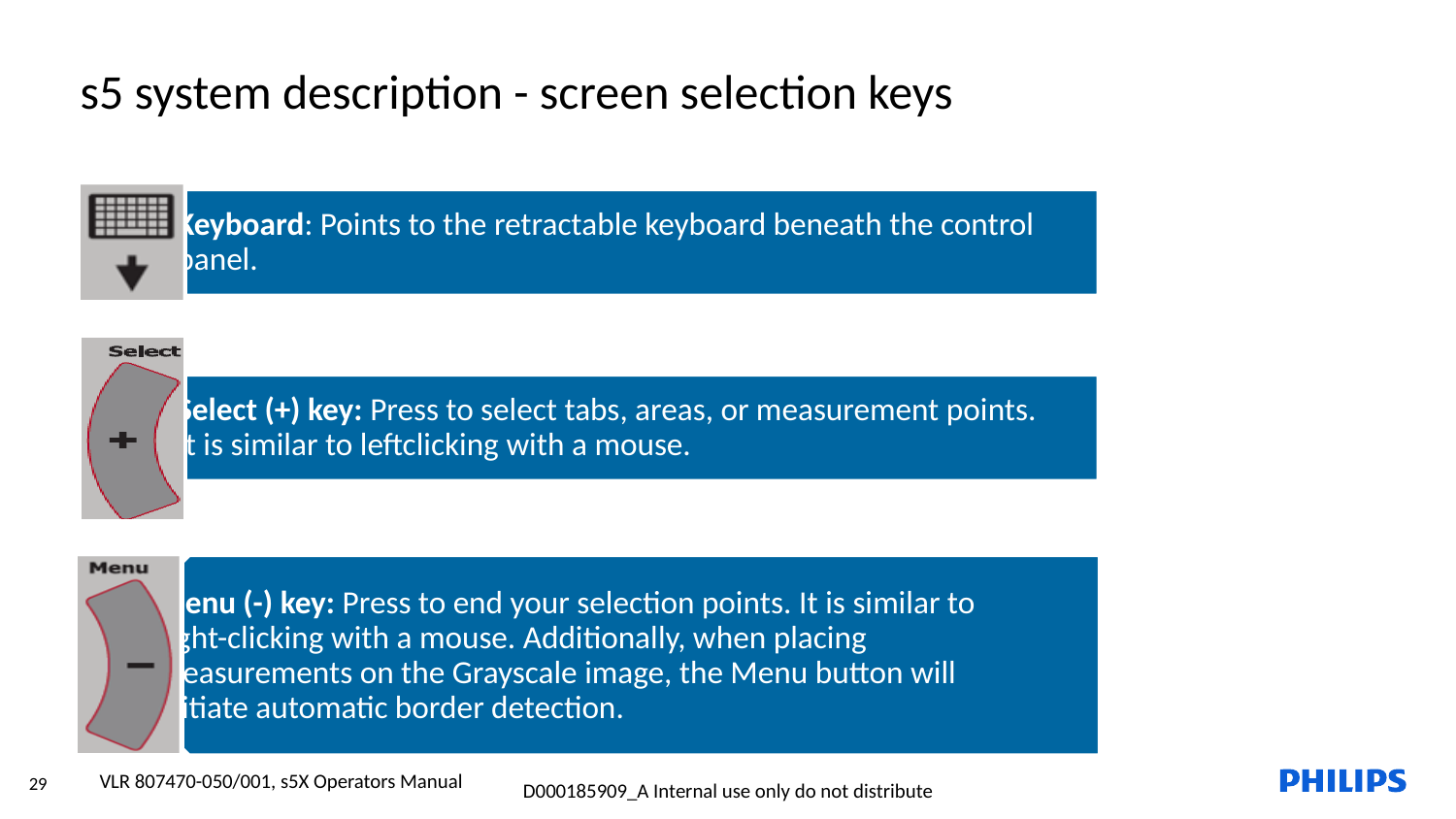

s5 system description - screen selection keys

Keyboard: Points to the retractable keyboard beneath the control panel.
Select (+) key: Press to select tabs, areas, or measurement points. It is similar to leftclicking with a mouse.
Menu (-) key: Press to end your selection points. It is similar to right-clicking with a mouse. Additionally, when placing measurements on the Grayscale image, the Menu button will initiate automatic border detection.
VLR 807470-050/001, s5X Operators Manual

29
D000185909_A Internal use only do not distribute